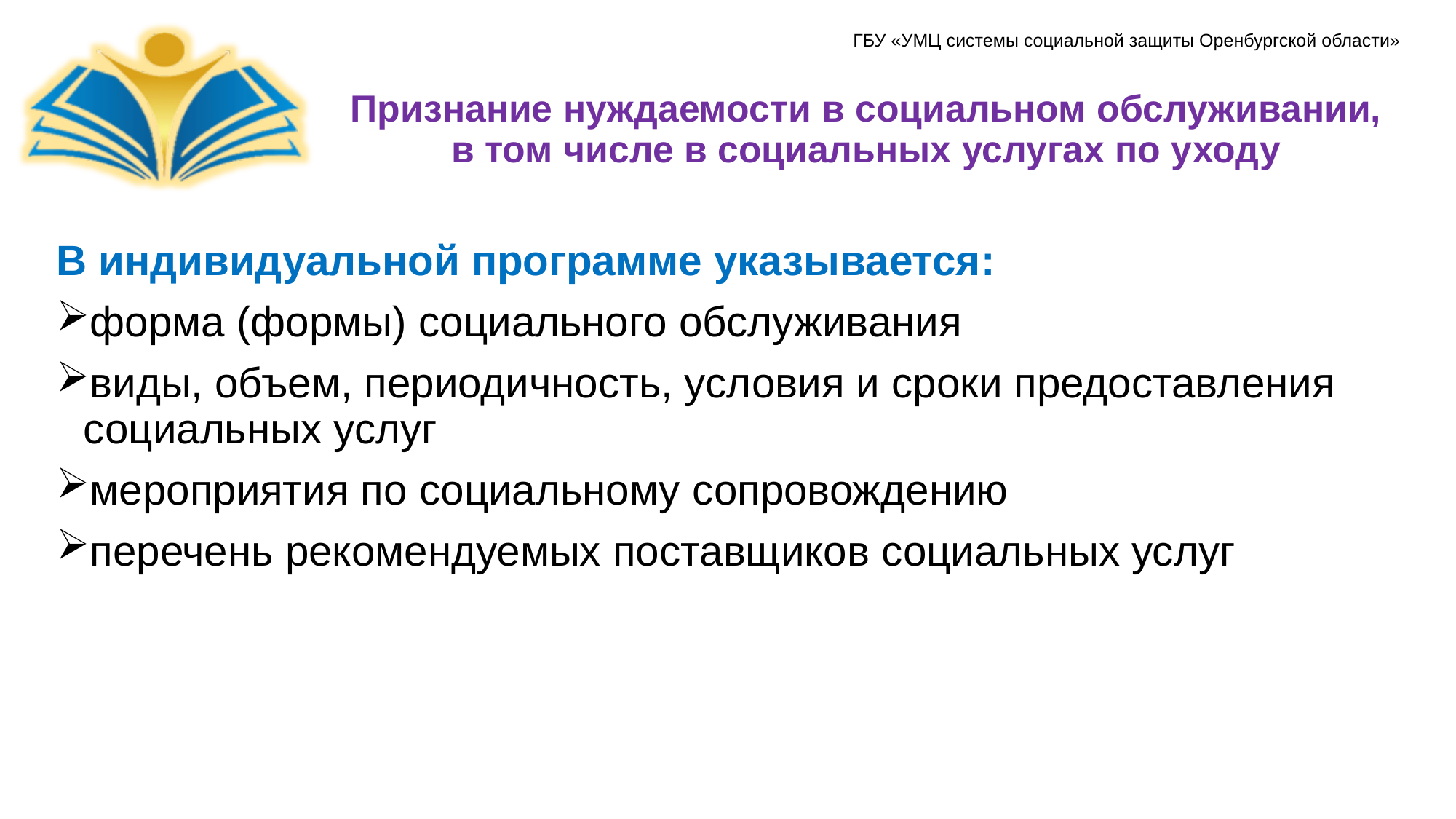

# Признание нуждаемости в социальном обслуживании, в том числе в социальных услугах по уходу
В индивидуальной программе указывается:
форма (формы) социального обслуживания
виды, объем, периодичность, условия и сроки предоставления социальных услуг
мероприятия по социальному сопровождению
перечень рекомендуемых поставщиков социальных услуг